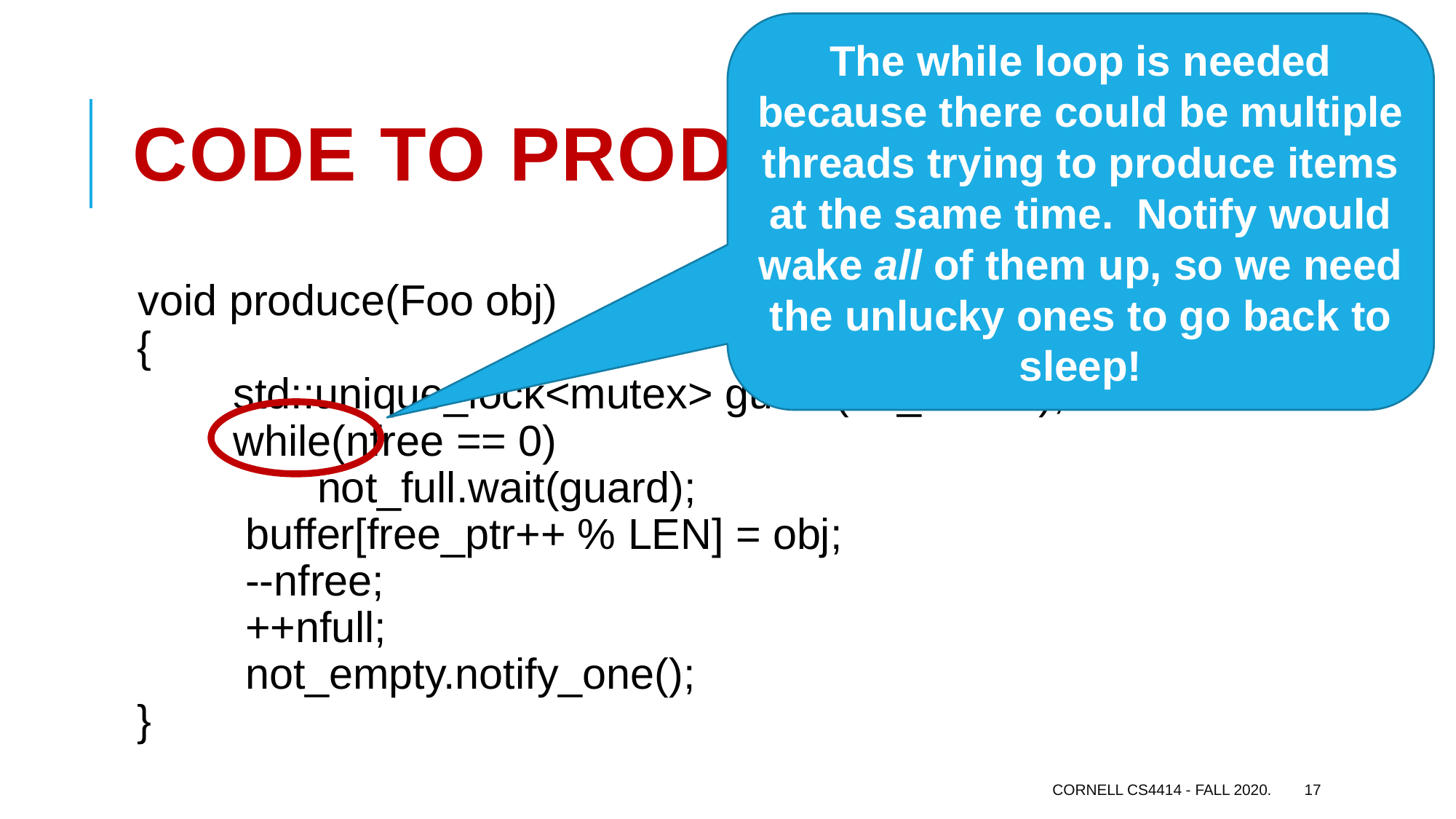

The while loop is needed because there could be multiple threads trying to produce items at the same time.  Notify would wake all of them up, so we need the unlucky ones to go back to sleep!
# Code to produce an item
void produce(Foo obj)
{
        std::unique_lock<mutex> guard(bb_mutex);
        while(nfree == 0)
               not_full.wait(guard);
         buffer[free_ptr++ % LEN] = obj;
         --nfree;
         ++nfull;
         not_empty.notify_one();
}

Cornell CS4414 - Fall 2020.
17